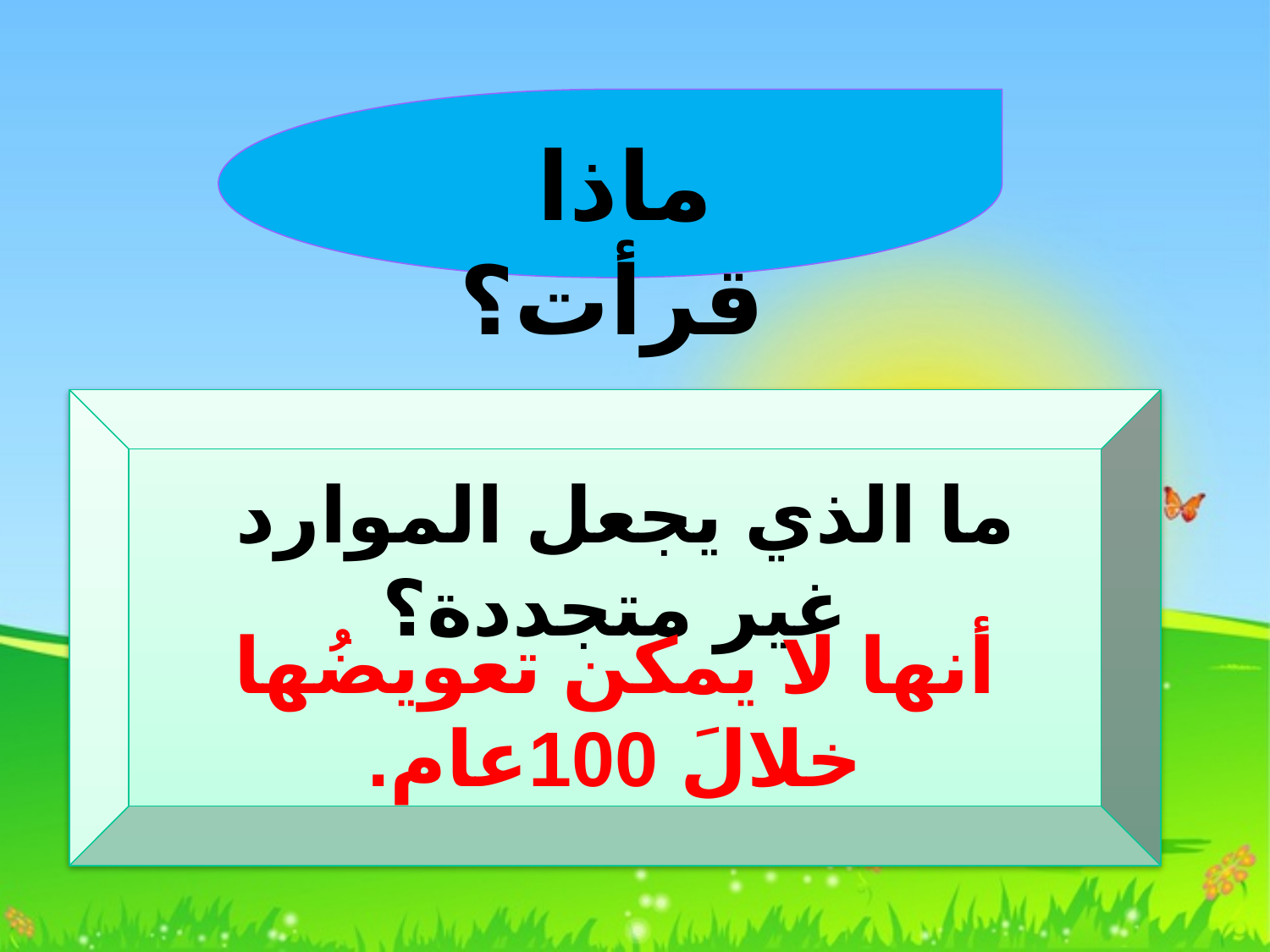

ماذا قرأت؟

 ما الذي يجعل الموارد غير متجددة؟
أنها لا يمكن تعويضُها خلالَ 100عام.